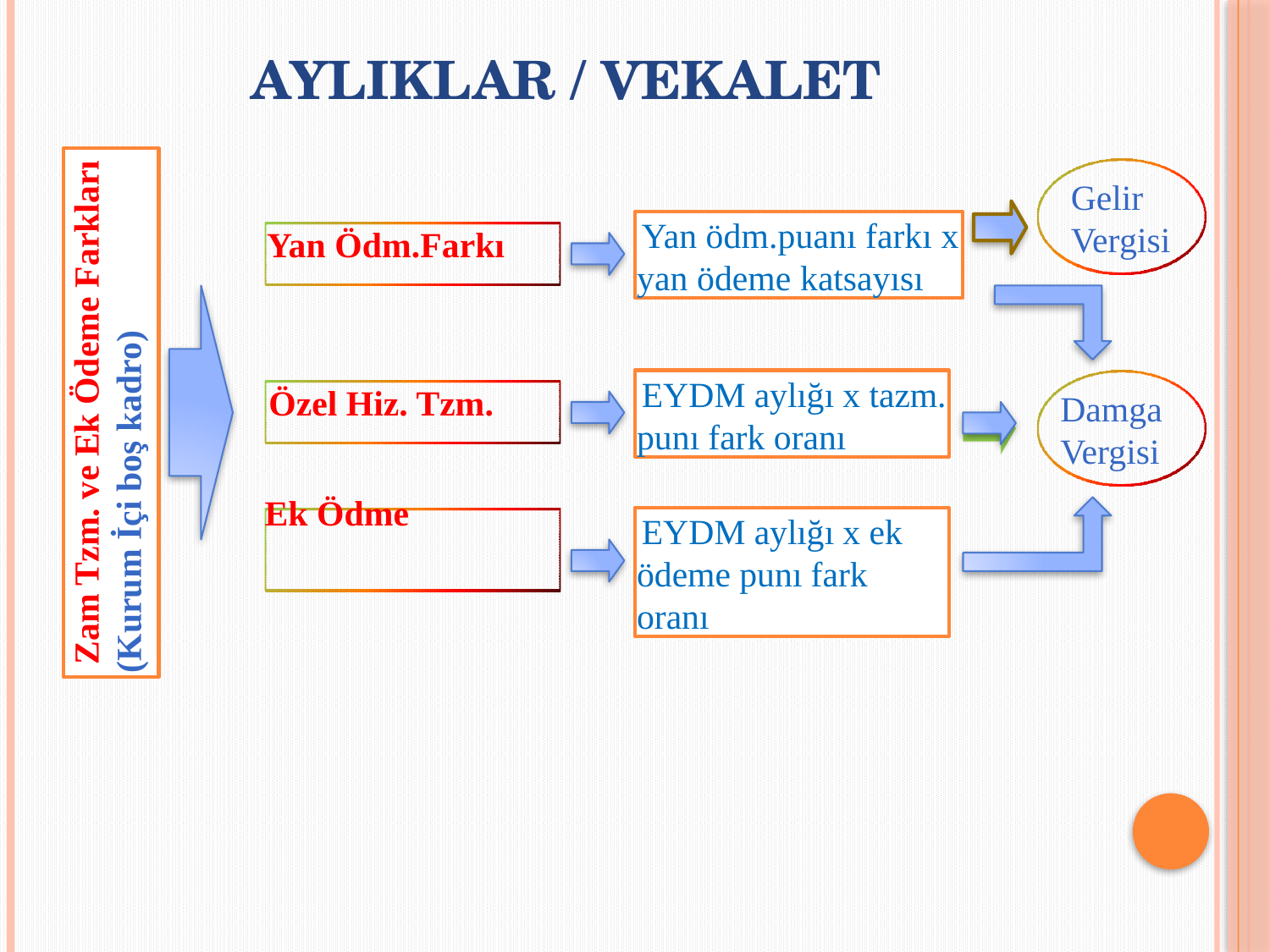

# AYLIKLAR / vekalet

Zam Tzm. ve Ek Ödeme Farkları
(Kurum İçi boş kadro)

Gelir Vergisi

Yan ödm.puanı farkı x yan ödeme katsayısı
Yan Ödm.Farkı

EYDM aylığı x tazm. punı fark oranı

Özel Hiz. Tzm.

Damga Vergisi

Ek Ödme

EYDM aylığı x ek ödeme punı fark oranı